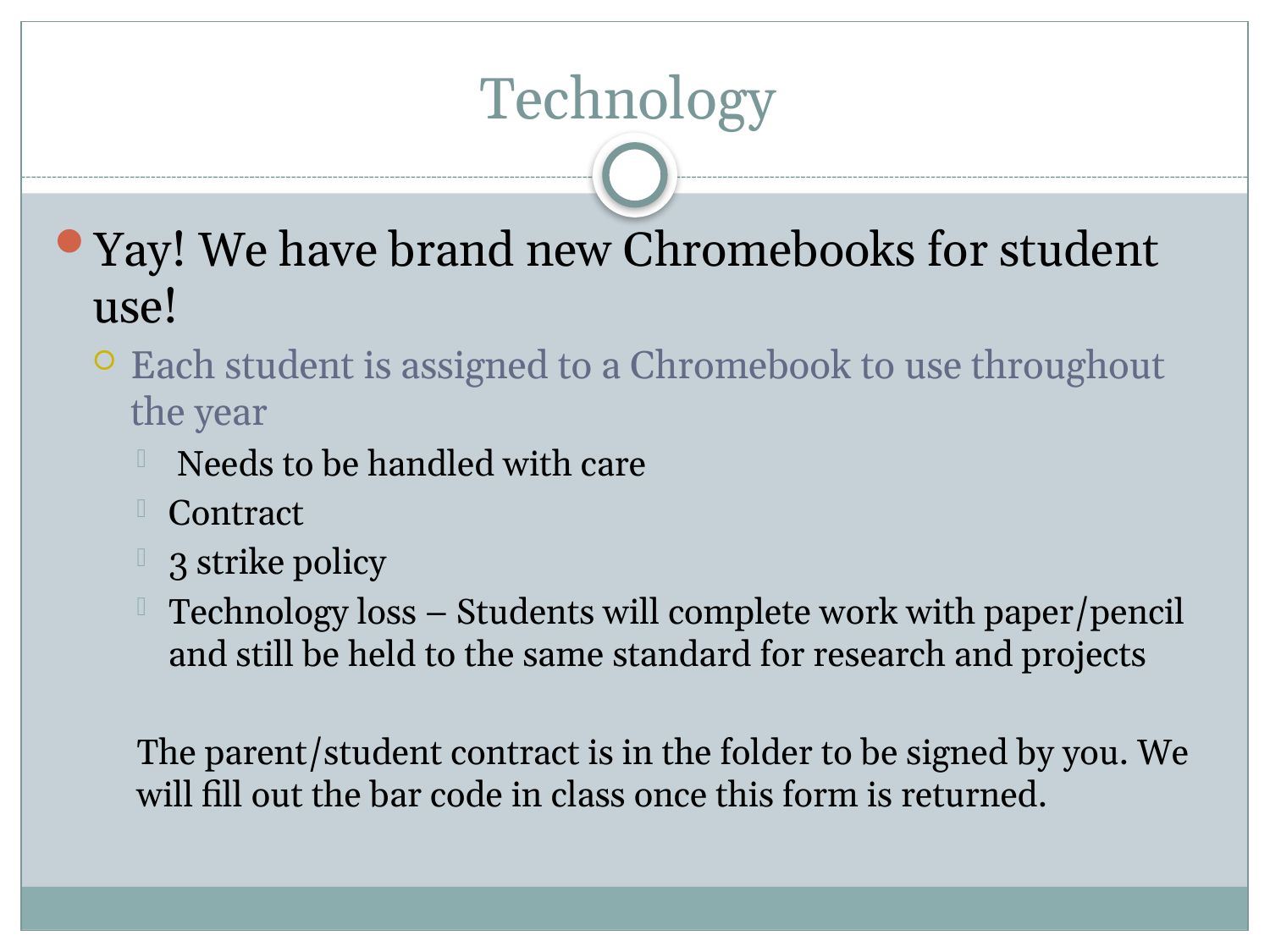

# Technology
Yay! We have brand new Chromebooks for student use!
Each student is assigned to a Chromebook to use throughout the year
 Needs to be handled with care
Contract
3 strike policy
Technology loss – Students will complete work with paper/pencil and still be held to the same standard for research and projects

The parent/student contract is in the folder to be signed by you. We will fill out the bar code in class once this form is returned.